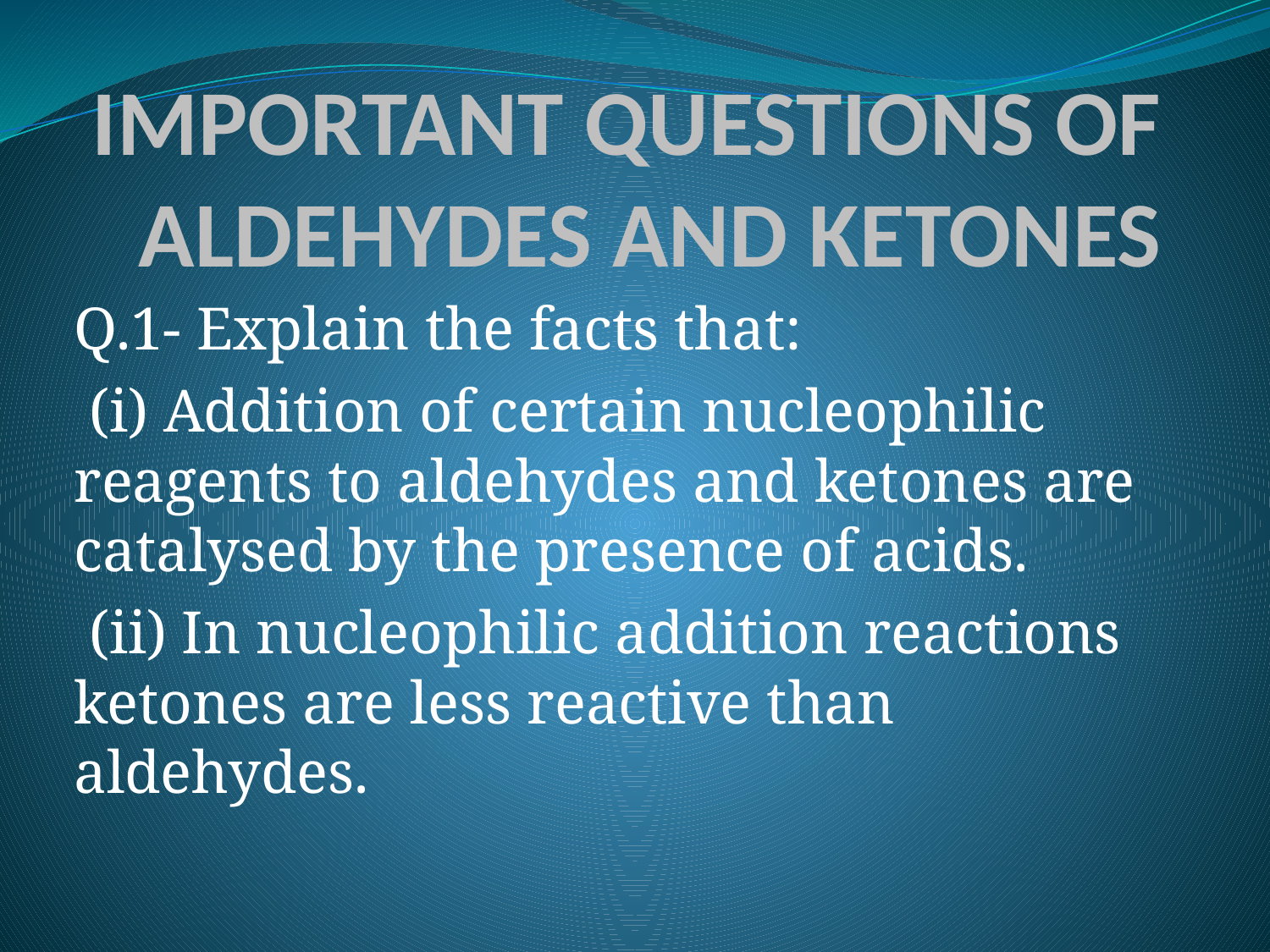

# IMPORTANT QUESTIONS OF ALDEHYDES AND KETONES
Q.1- Explain the facts that:
 (i) Addition of certain nucleophilic reagents to aldehydes and ketones are catalysed by the presence of acids.
 (ii) In nucleophilic addition reactions ketones are less reactive than aldehydes.